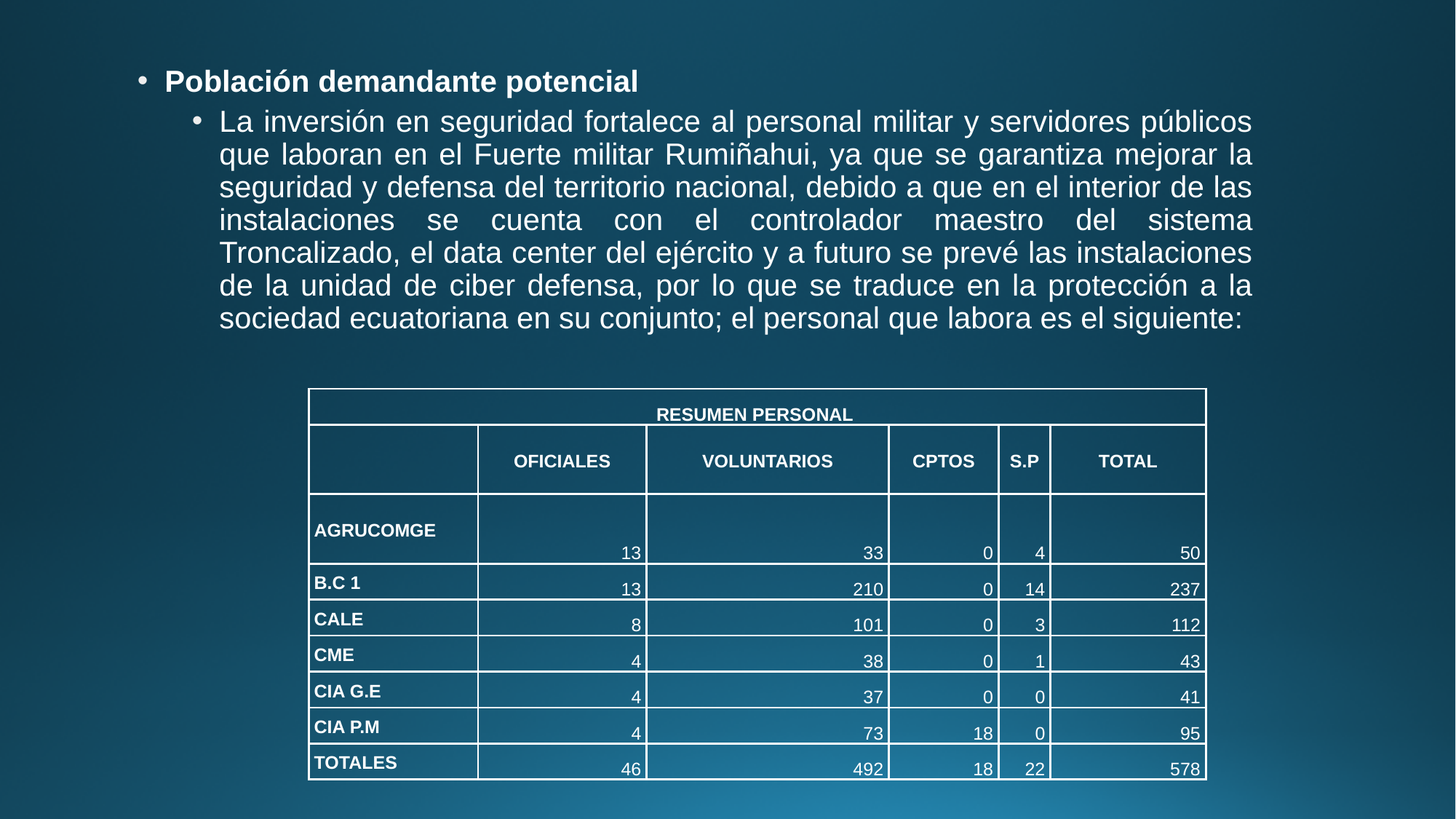

Población demandante potencial
La inversión en seguridad fortalece al personal militar y servidores públicos que laboran en el Fuerte militar Rumiñahui, ya que se garantiza mejorar la seguridad y defensa del territorio nacional, debido a que en el interior de las instalaciones se cuenta con el controlador maestro del sistema Troncalizado, el data center del ejército y a futuro se prevé las instalaciones de la unidad de ciber defensa, por lo que se traduce en la protección a la sociedad ecuatoriana en su conjunto; el personal que labora es el siguiente:
| RESUMEN PERSONAL |  |  |  |  |  |
| --- | --- | --- | --- | --- | --- |
|  | OFICIALES | VOLUNTARIOS | CPTOS | S.P | TOTAL |
| AGRUCOMGE | 13 | 33 | 0 | 4 | 50 |
| B.C 1 | 13 | 210 | 0 | 14 | 237 |
| CALE | 8 | 101 | 0 | 3 | 112 |
| CME | 4 | 38 | 0 | 1 | 43 |
| CIA G.E | 4 | 37 | 0 | 0 | 41 |
| CIA P.M | 4 | 73 | 18 | 0 | 95 |
| TOTALES | 46 | 492 | 18 | 22 | 578 |